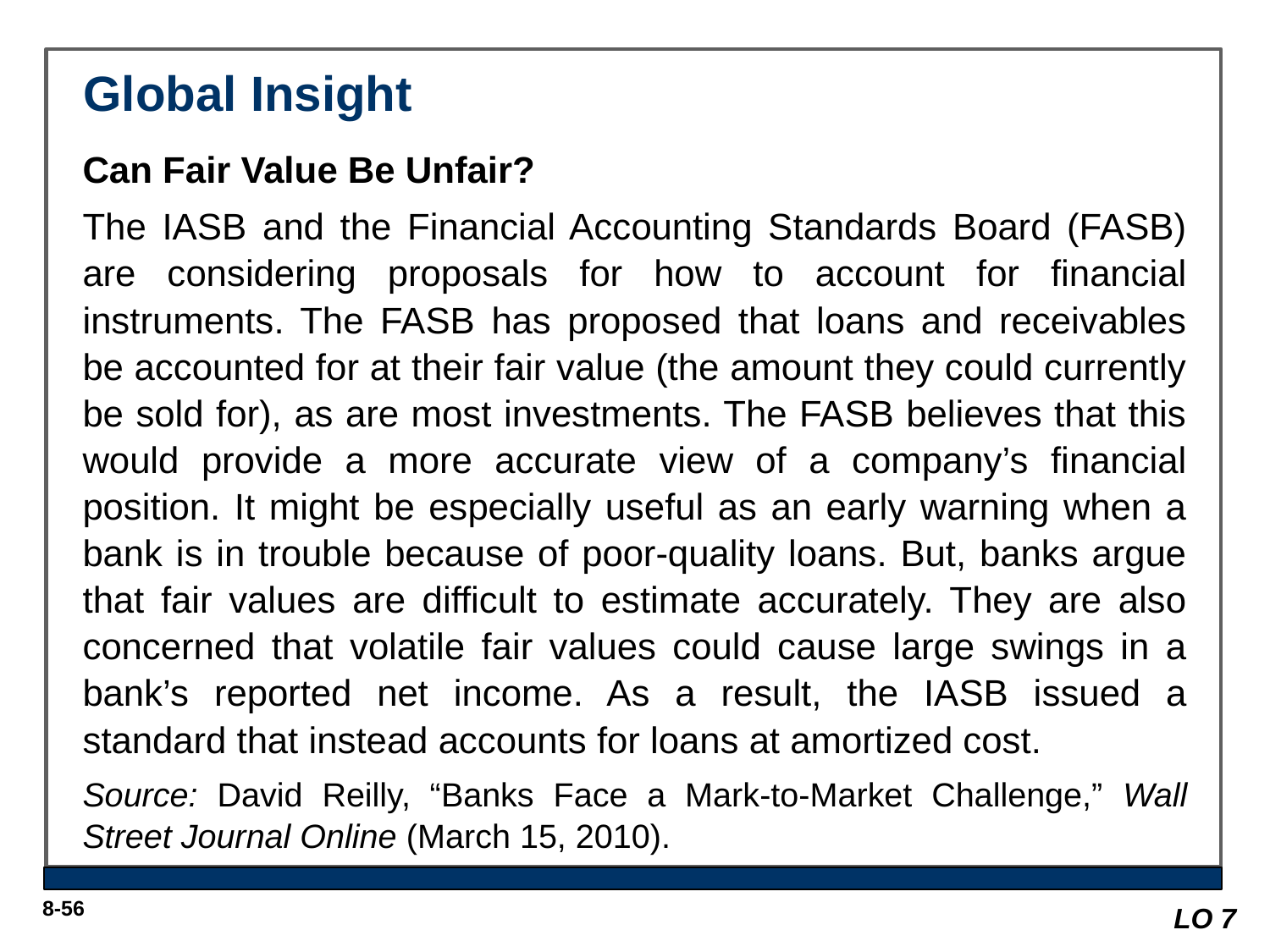

Global Insight
Can Fair Value Be Unfair?
The IASB and the Financial Accounting Standards Board (FASB) are considering proposals for how to account for financial instruments. The FASB has proposed that loans and receivables be accounted for at their fair value (the amount they could currently be sold for), as are most investments. The FASB believes that this would provide a more accurate view of a company’s financial position. It might be especially useful as an early warning when a bank is in trouble because of poor-quality loans. But, banks argue that fair values are difficult to estimate accurately. They are also concerned that volatile fair values could cause large swings in a bank’s reported net income. As a result, the IASB issued a standard that instead accounts for loans at amortized cost.
Source: David Reilly, “Banks Face a Mark-to-Market Challenge,” Wall Street Journal Online (March 15, 2010).

LO 7